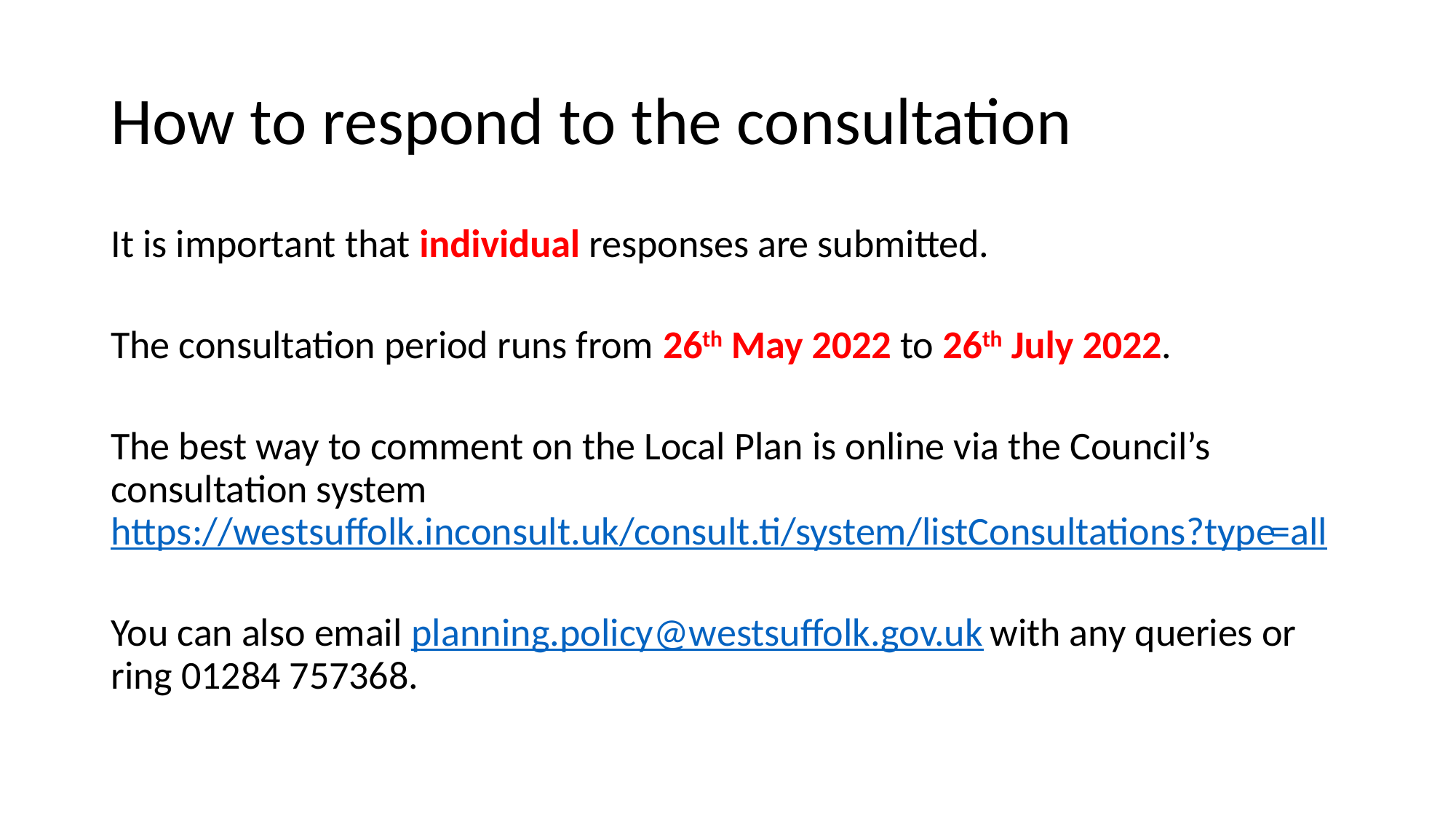

# How to respond to the consultation
It is important that individual responses are submitted.

The consultation period runs from 26th May 2022 to 26th July 2022.

The best way to comment on the Local Plan is online via the Council’s consultation system https://westsuffolk.inconsult.uk/consult.ti/system/listConsultations?type=all

You can also email planning.policy@westsuffolk.gov.uk with any queries or ring 01284 757368.